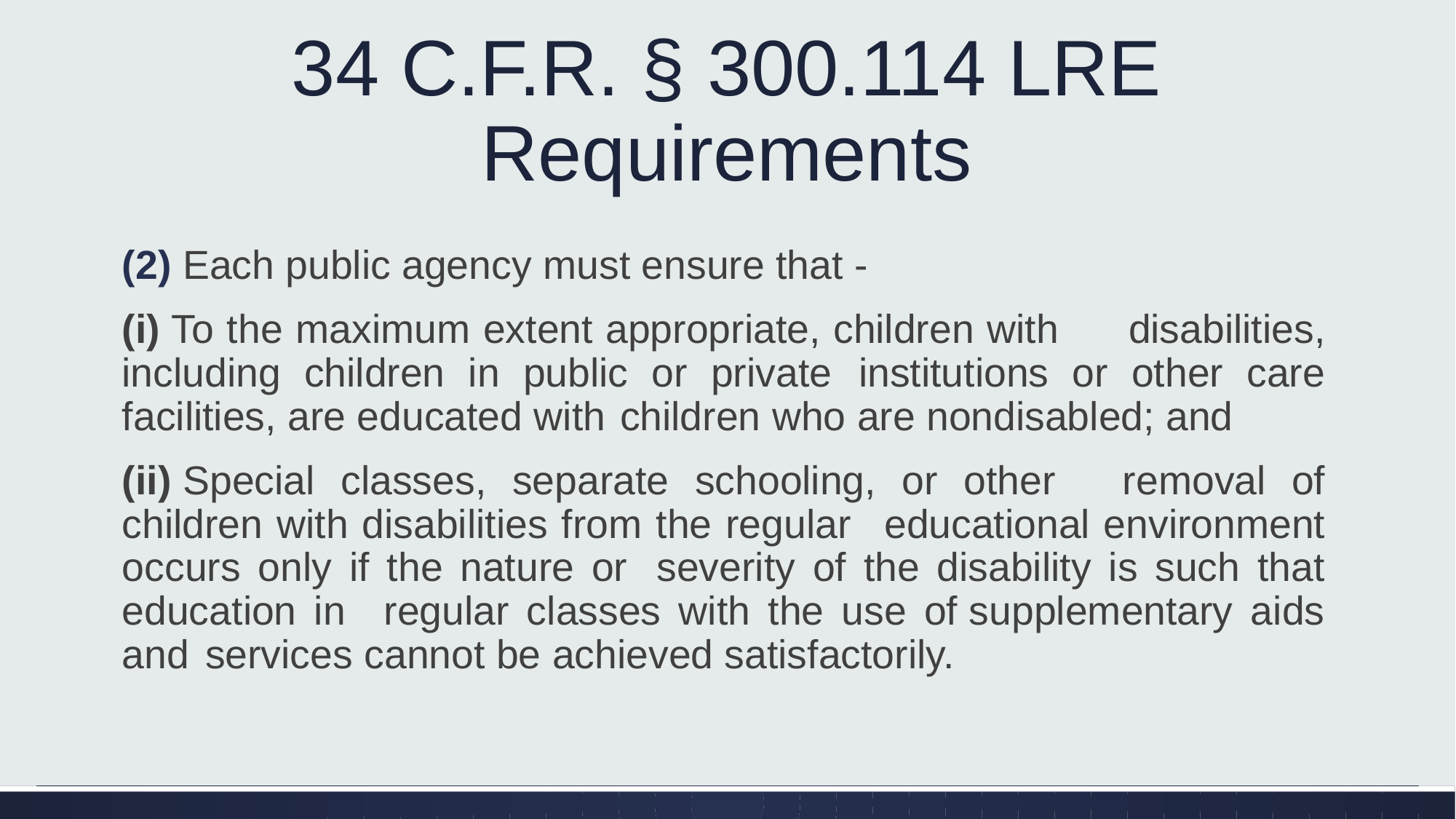

# 34 C.F.R. § 300.114 LRE Requirements
(2) Each public agency must ensure that -
	(i) To the maximum extent appropriate, children with 	disabilities, including children in public or private 	institutions or other care facilities, are educated with 	children who are nondisabled; and
	(ii) Special classes, separate schooling, or other 	removal of children with disabilities from the regular 	educational environment occurs only if the nature or 	severity of the disability is such that education in 	regular classes with the use of supplementary aids 	and 	services cannot be achieved satisfactorily.